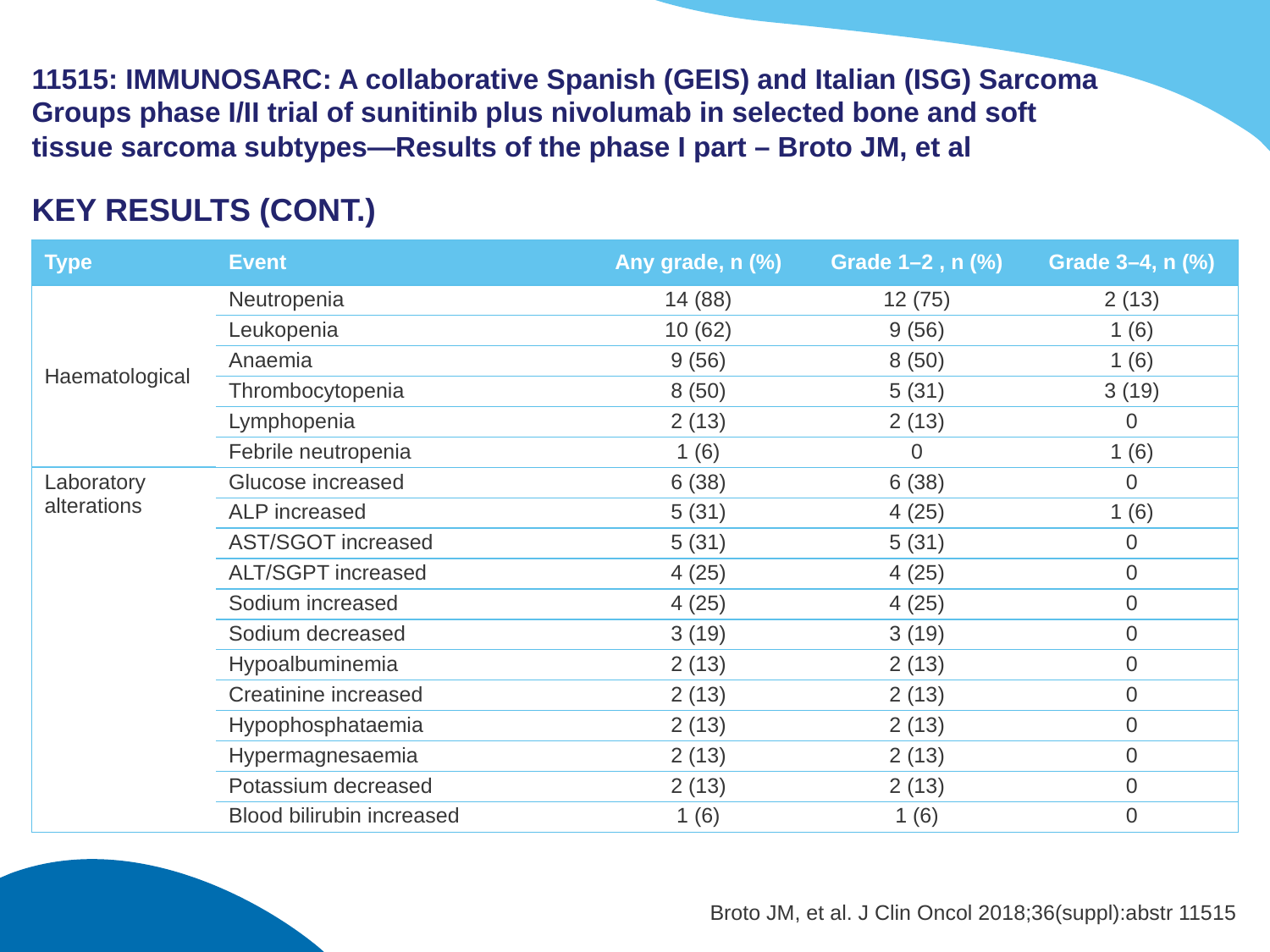

# 11515: IMMUNOSARC: A collaborative Spanish (GEIS) and Italian (ISG) Sarcoma Groups phase I/II trial of sunitinib plus nivolumab in selected bone and soft tissue sarcoma subtypes—Results of the phase I part – Broto JM, et al
KEY RESULTS (CONT.)

| Type | Event | Any grade, n (%) | Grade 1–2 , n (%) | Grade 3–4, n (%) |
| --- | --- | --- | --- | --- |
| Haematological | Neutropenia | 14 (88) | 12 (75) | 2 (13) |
|  | Leukopenia | 10 (62) | 9 (56) | 1 (6) |
|  | Anaemia | 9 (56) | 8 (50) | 1 (6) |
|  | Thrombocytopenia | 8 (50) | 5 (31) | 3 (19) |
|  | Lymphopenia | 2 (13) | 2 (13) | 0 |
|  | Febrile neutropenia | 1 (6) | 0 | 1 (6) |
| Laboratory alterations | Glucose increased | 6 (38) | 6 (38) | 0 |
|  | ALP increased | 5 (31) | 4 (25) | 1 (6) |
|  | AST/SGOT increased | 5 (31) | 5 (31) | 0 |
|  | ALT/SGPT increased | 4 (25) | 4 (25) | 0 |
|  | Sodium increased | 4 (25) | 4 (25) | 0 |
|  | Sodium decreased | 3 (19) | 3 (19) | 0 |
|  | Hypoalbuminemia | 2 (13) | 2 (13) | 0 |
|  | Creatinine increased | 2 (13) | 2 (13) | 0 |
|  | Hypophosphataemia | 2 (13) | 2 (13) | 0 |
|  | Hypermagnesaemia | 2 (13) | 2 (13) | 0 |
|  | Potassium decreased | 2 (13) | 2 (13) | 0 |
|  | Blood bilirubin increased | 1 (6) | 1 (6) | 0 |
Broto JM, et al. J Clin Oncol 2018;36(suppl):abstr 11515